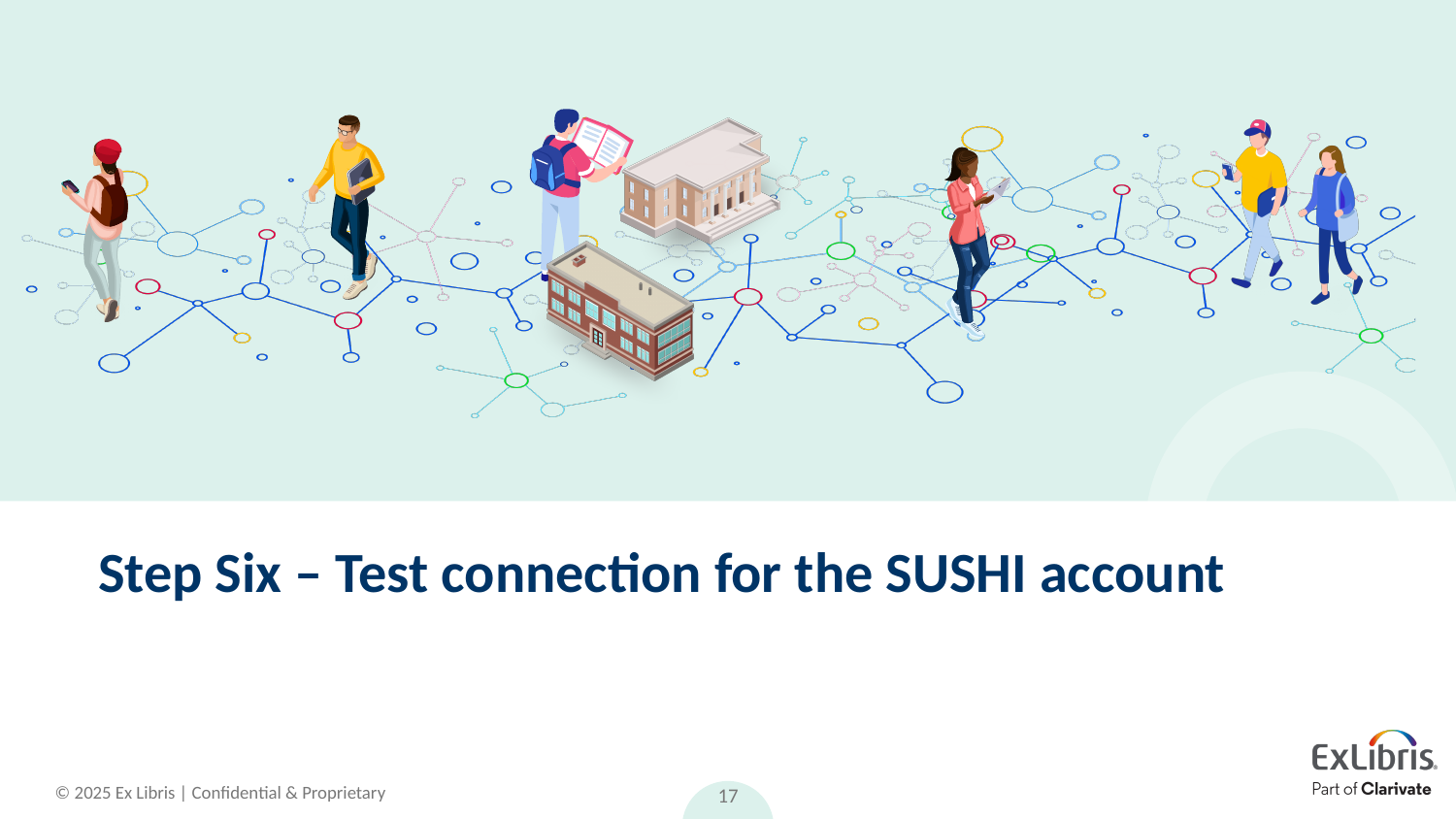

# Step Six – Test connection for the SUSHI account
17